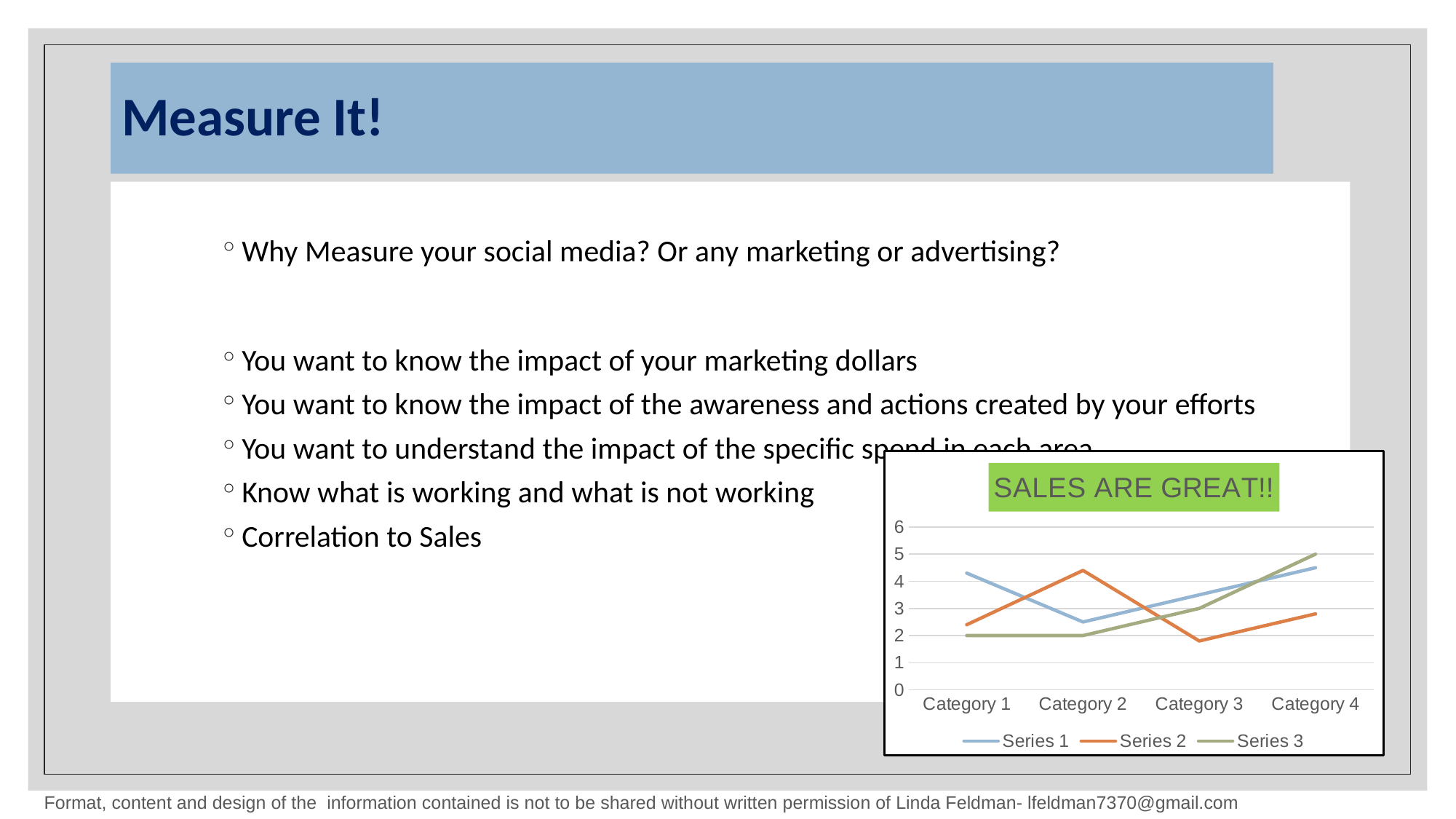

# Measure It!

Why Measure your social media? Or any marketing or advertising?

You want to know the impact of your marketing dollars
You want to know the impact of the awareness and actions created by your efforts
You want to understand the impact of the specific spend in each area
Know what is working and what is not working
Correlation to Sales

### Chart: SALES ARE GREAT!!

| Category | Series 1 | Series 2 | Series 3 |
|---|---|---|---|
| Category 1 | 4.3 | 2.4 | 2.0 |
| Category 2 | 2.5 | 4.4 | 2.0 |
| Category 3 | 3.5 | 1.8 | 3.0 |
| Category 4 | 4.5 | 2.8 | 5.0 |
142
Format, content and design of the  information contained is not to be shared without written permission of Linda Feldman- lfeldman7370@gmail.com